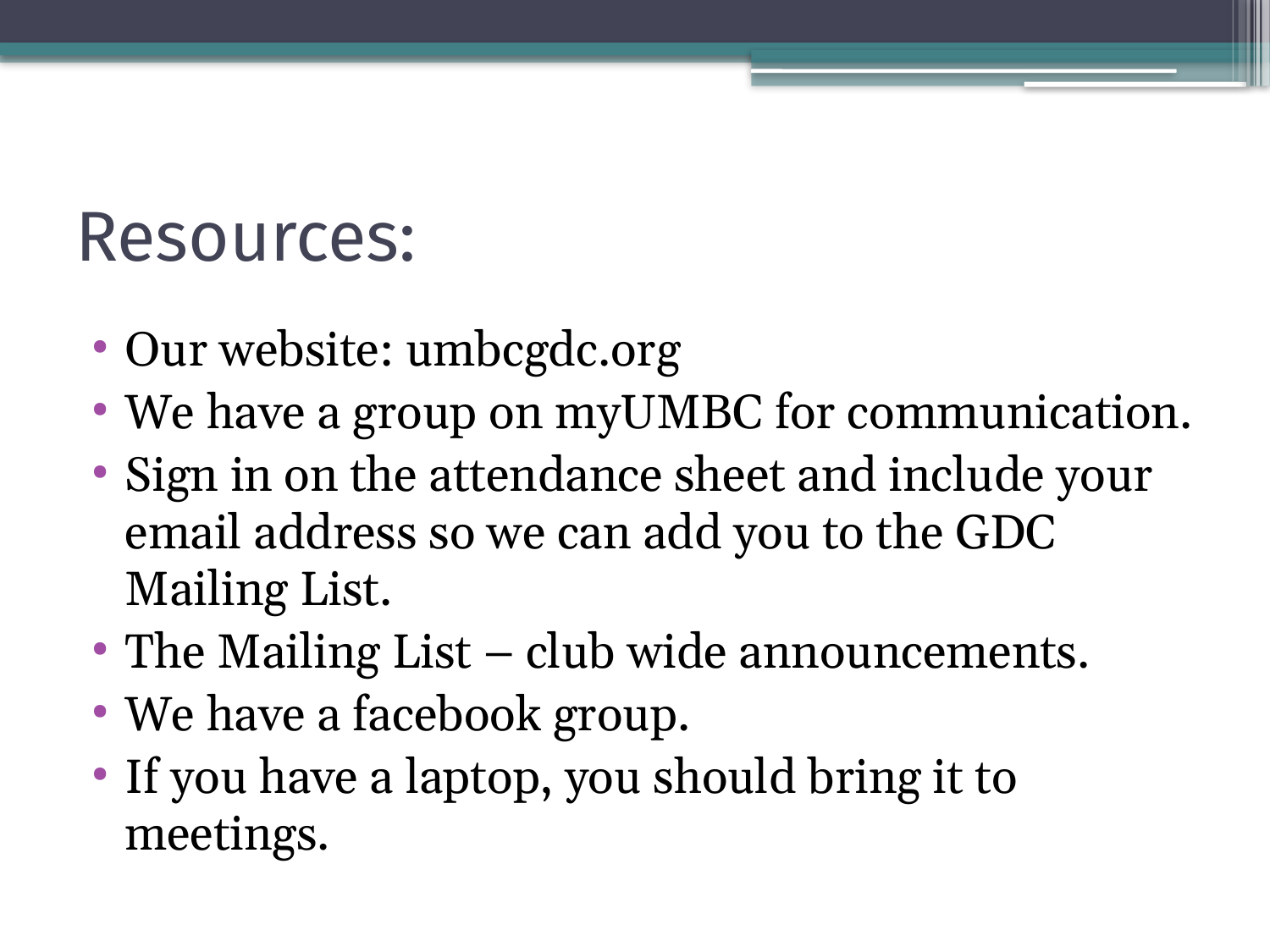

# Resources:
Our website: umbcgdc.org
We have a group on myUMBC for communication.
Sign in on the attendance sheet and include your email address so we can add you to the GDC Mailing List.
The Mailing List – club wide announcements.
We have a facebook group.
If you have a laptop, you should bring it to meetings.